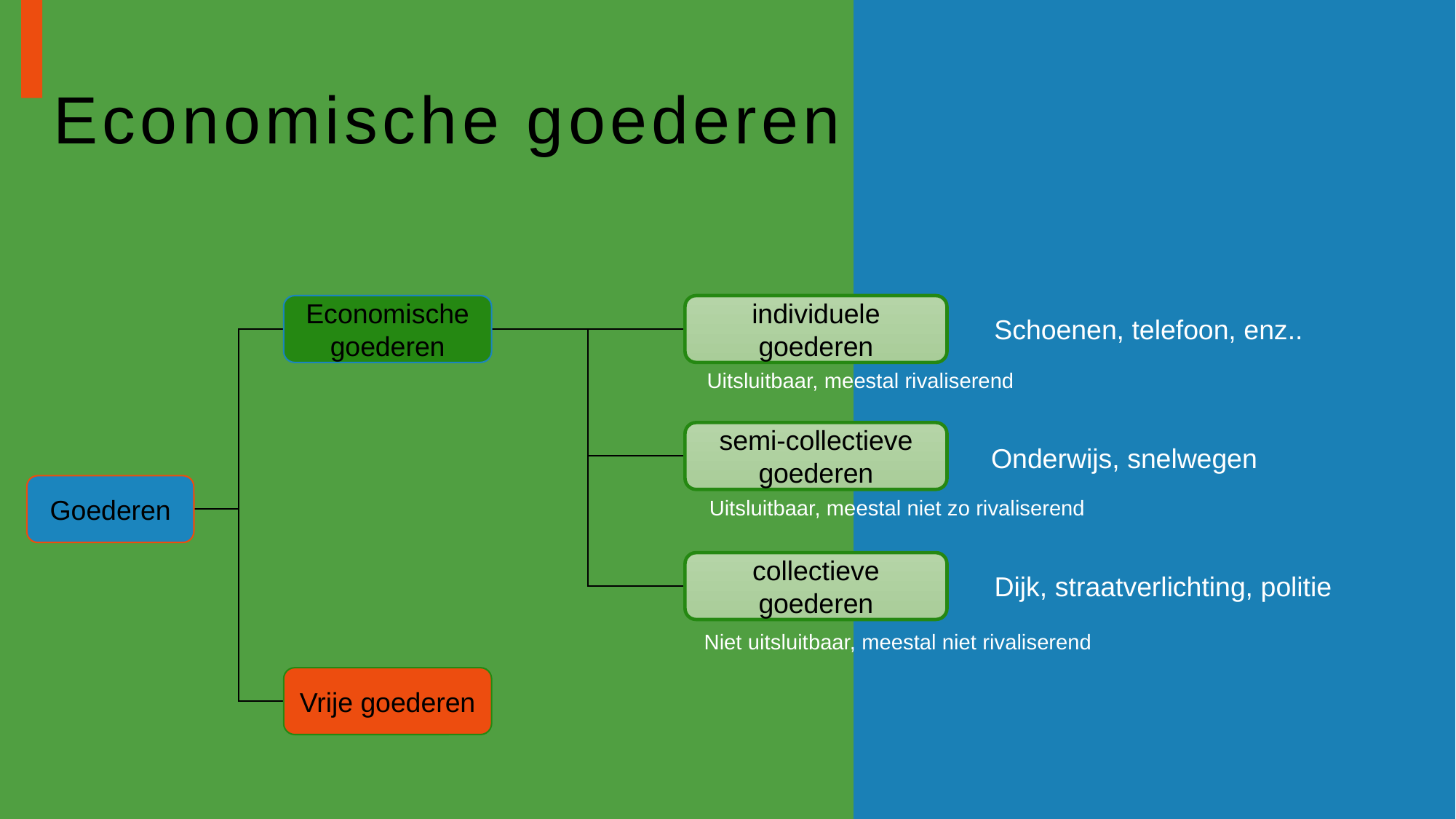

# Economische goederen
Economische goederen
individuele goederen
Schoenen, telefoon, enz..
Uitsluitbaar, meestal rivaliserend
semi-collectieve goederen
Onderwijs, snelwegen
Goederen
Uitsluitbaar, meestal niet zo rivaliserend
collectieve goederen
Dijk, straatverlichting, politie
Niet uitsluitbaar, meestal niet rivaliserend
Vrije goederen